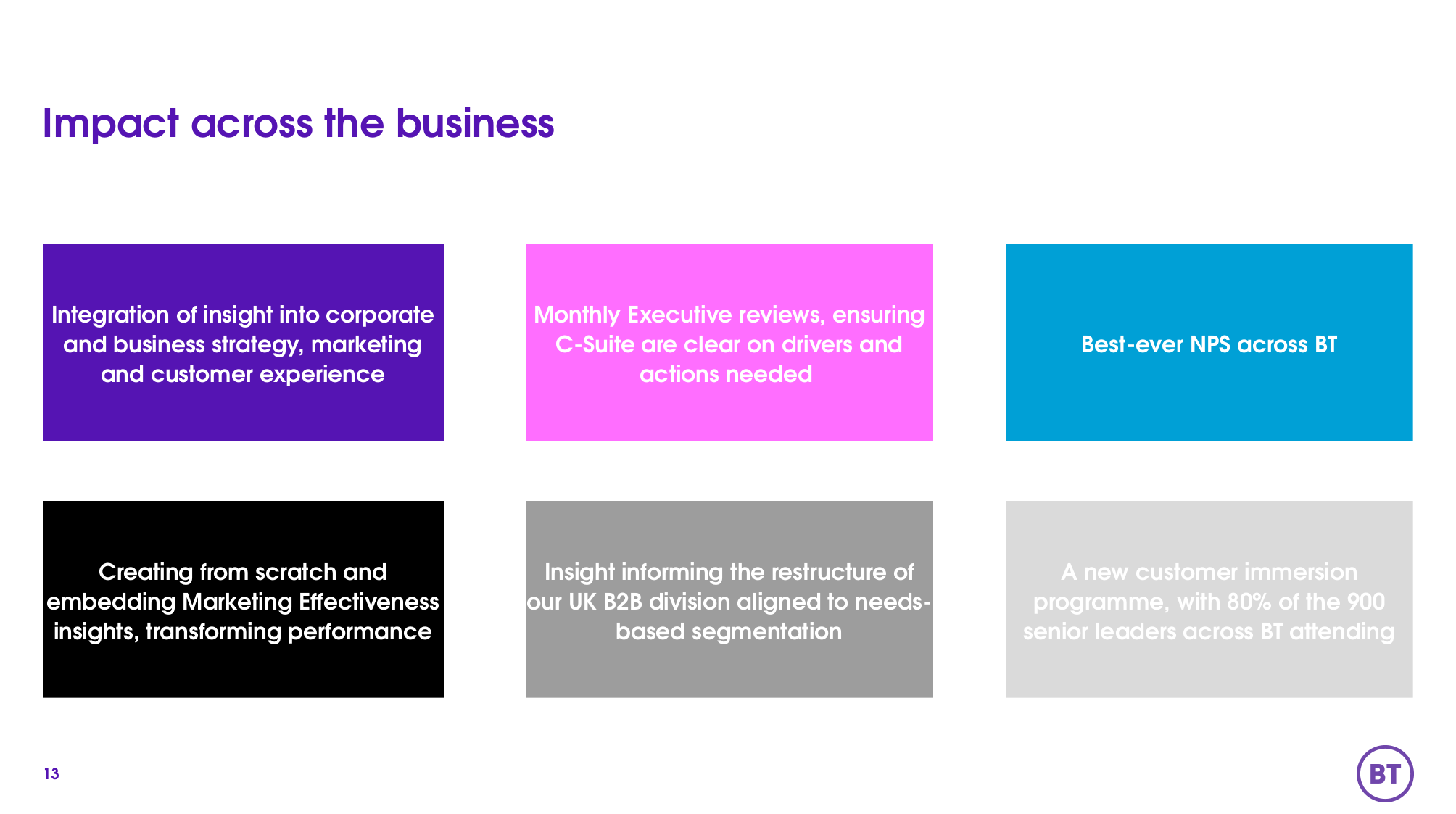

# Impact across the business
Integration of insight into corporate and business strategy, marketing and customer experience
Monthly Executive reviews, ensuring C-Suite are clear on drivers and actions needed
Best-ever NPS across BT
Creating from scratch and embedding Marketing Effectiveness insights, transforming performance
Insight informing the restructure of our UK B2B division aligned to needs-based segmentation
A new customer immersion programme, with 80% of the 900 senior leaders across BT attending
13